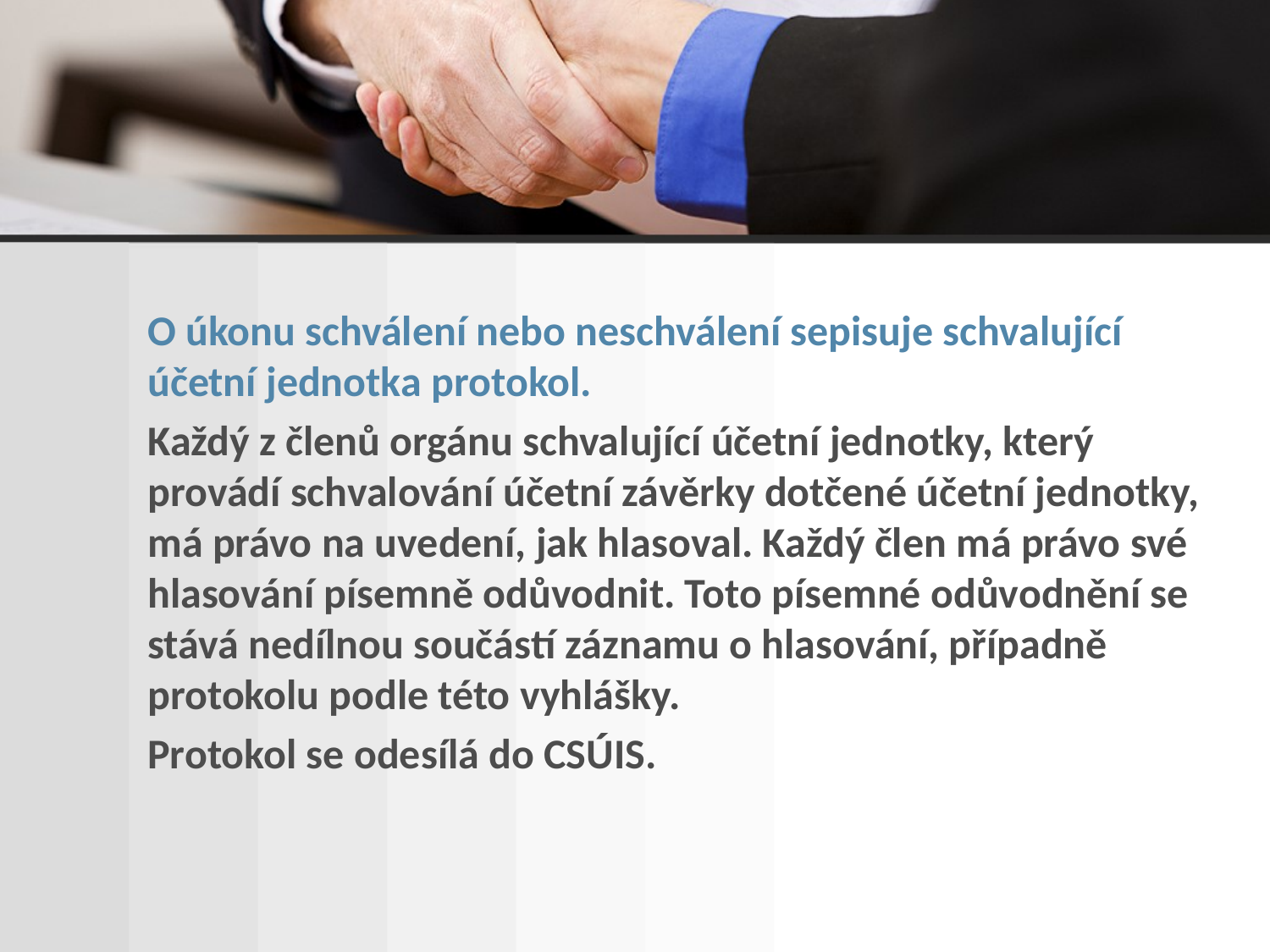

O úkonu schválení nebo neschválení sepisuje schvalující účetní jednotka protokol.
Každý z členů orgánu schvalující účetní jednotky, který provádí schvalování účetní závěrky dotčené účetní jednotky, má právo na uvedení, jak hlasoval. Každý člen má právo své hlasování písemně odůvodnit. Toto písemné odůvodnění se stává nedílnou součástí záznamu o hlasování, případně protokolu podle této vyhlášky.
Protokol se odesílá do CSÚIS.